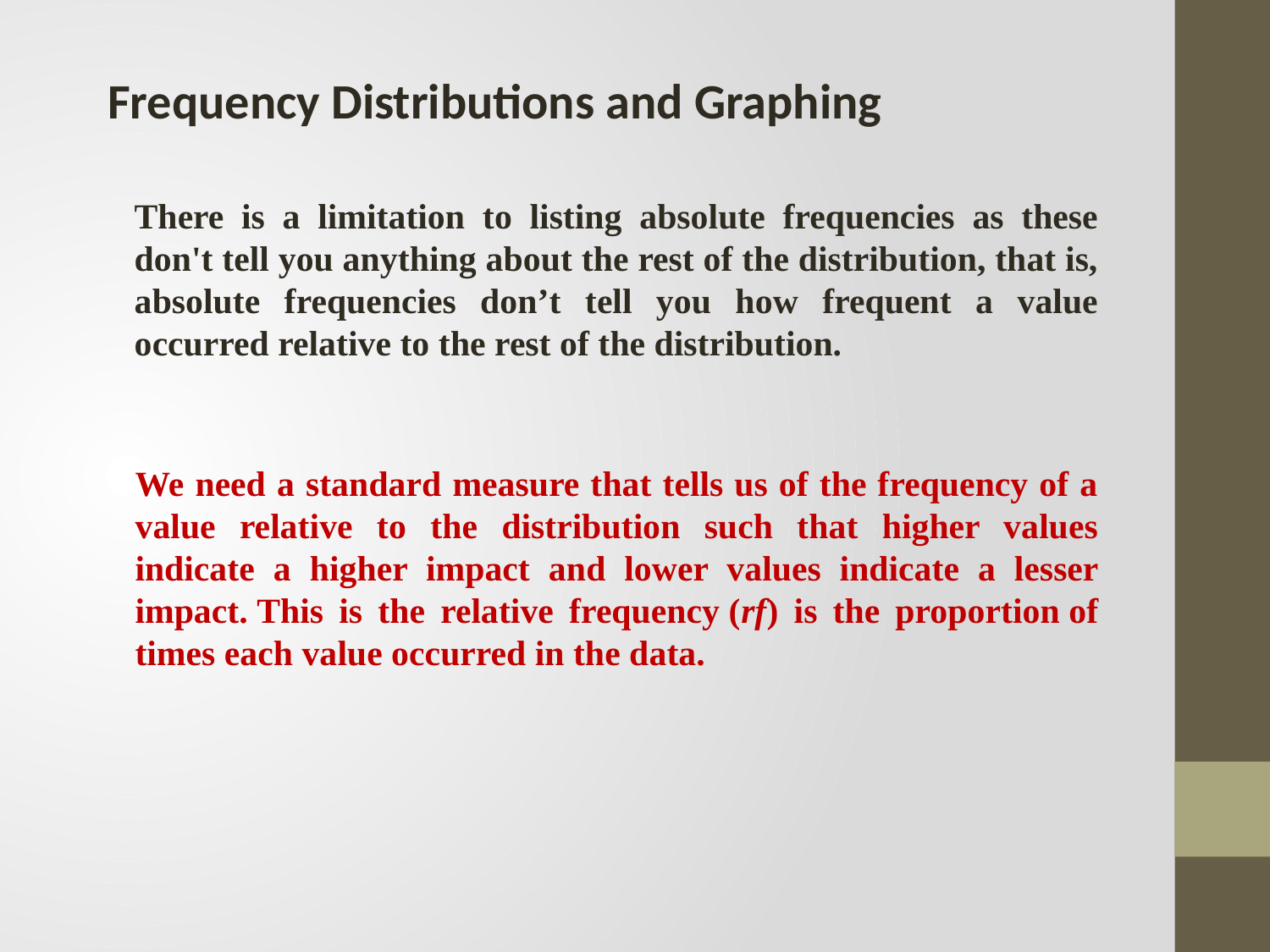

Frequency Distributions and Graphing
#
There is a limitation to listing absolute frequencies as these don't tell you anything about the rest of the distribution, that is, absolute frequencies don’t tell you how frequent a value occurred relative to the rest of the distribution.
We need a standard measure that tells us of the frequency of a value relative to the distribution such that higher values indicate a higher impact and lower values indicate a lesser impact. This is the relative frequency (rf) is the proportion of times each value occurred in the data.